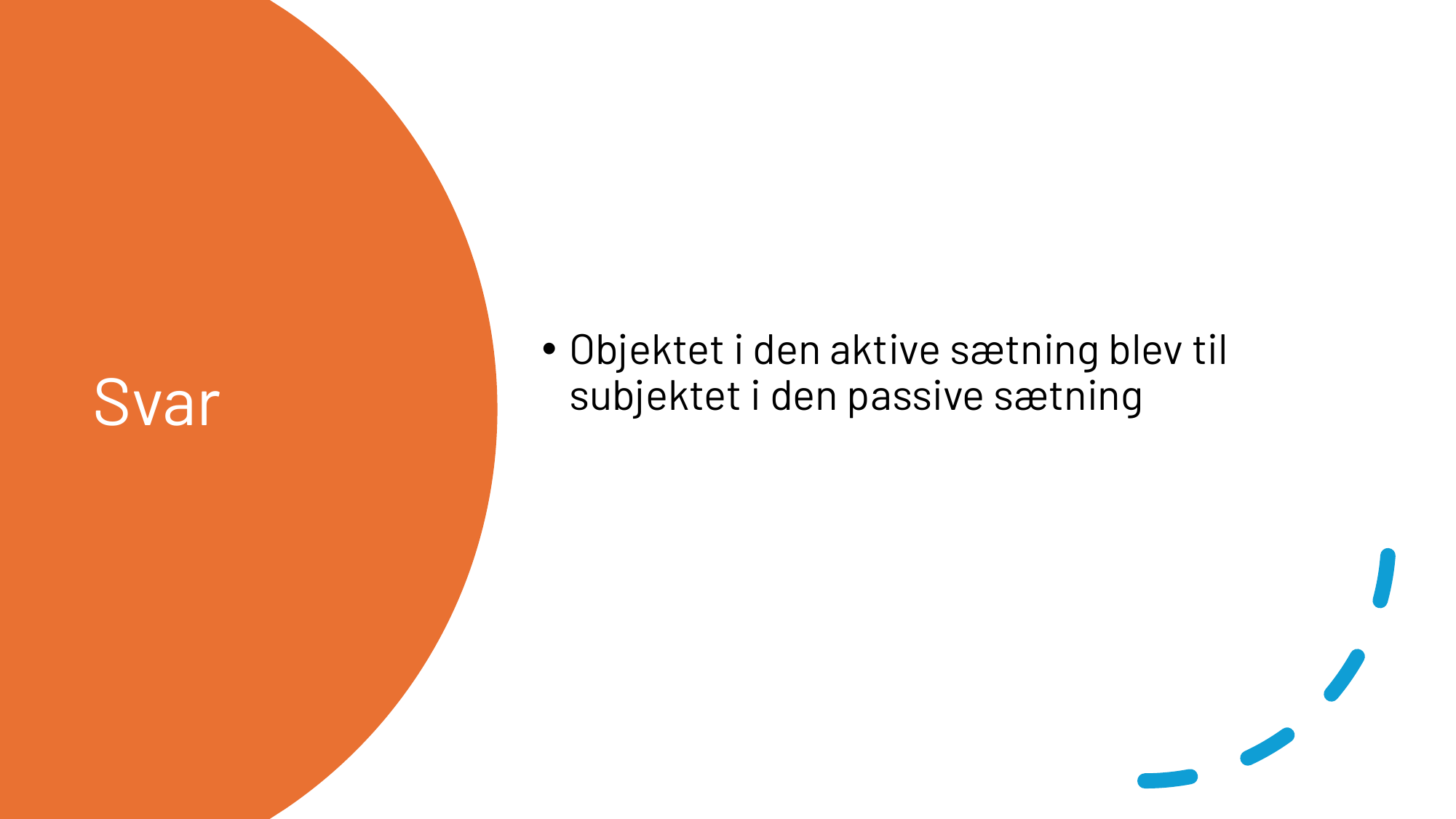

Objektet i den aktive sætning blev til subjektet i den passive sætning

# Svar